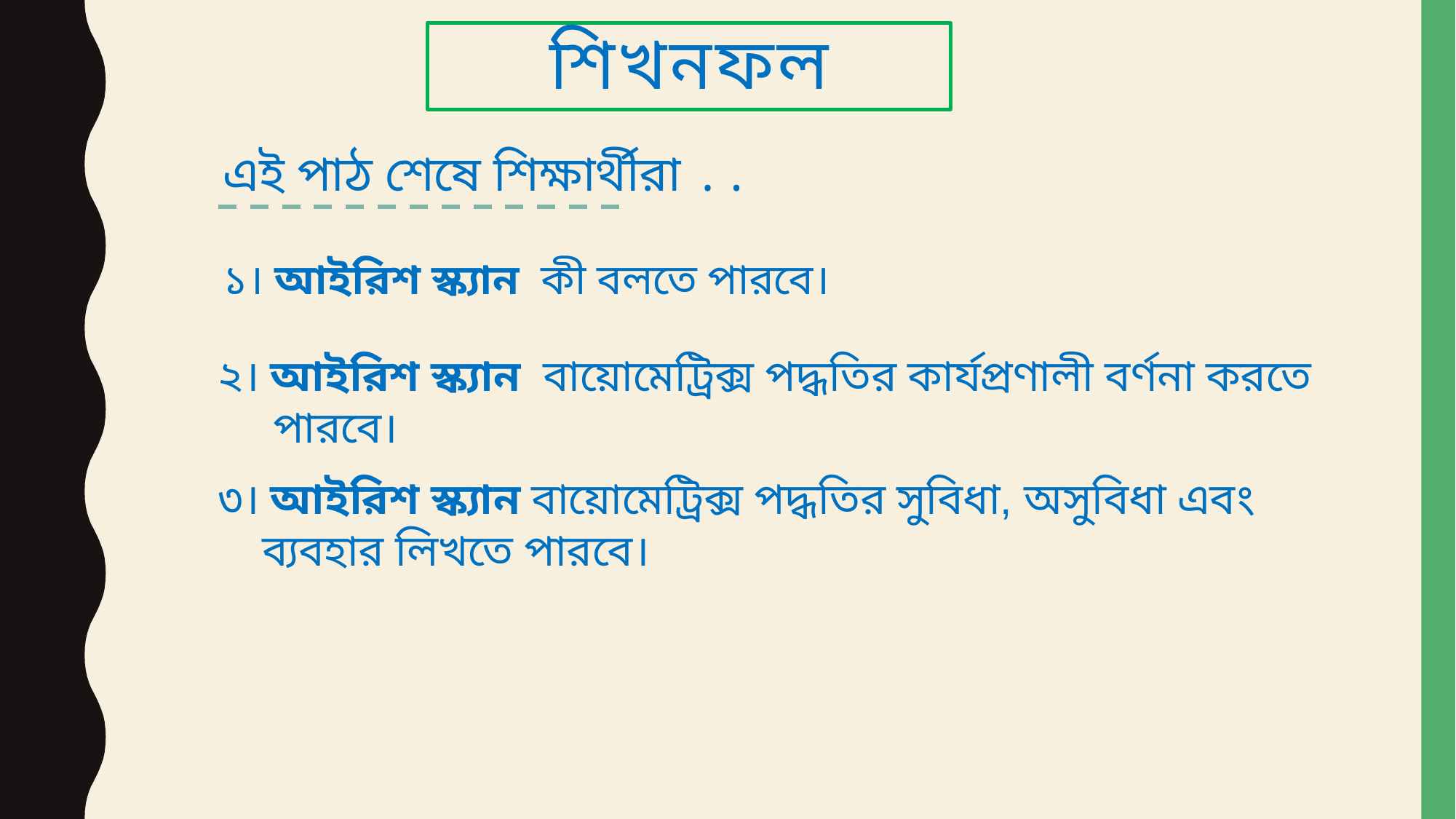

শিখনফল
এই পাঠ শেষে শিক্ষার্থীরা ..
১। আইরিশ স্ক্যান  কী বলতে পারবে।
২। আইরিশ স্ক্যান  বায়োমেট্রিক্স পদ্ধতির কার্যপ্রণালী বর্ণনা করতে
     পারবে।
৩। আইরিশ স্ক্যান বায়োমেট্রিক্স পদ্ধতির সুবিধা, অসুবিধা এবং
    ব্যবহার লিখতে পারবে।